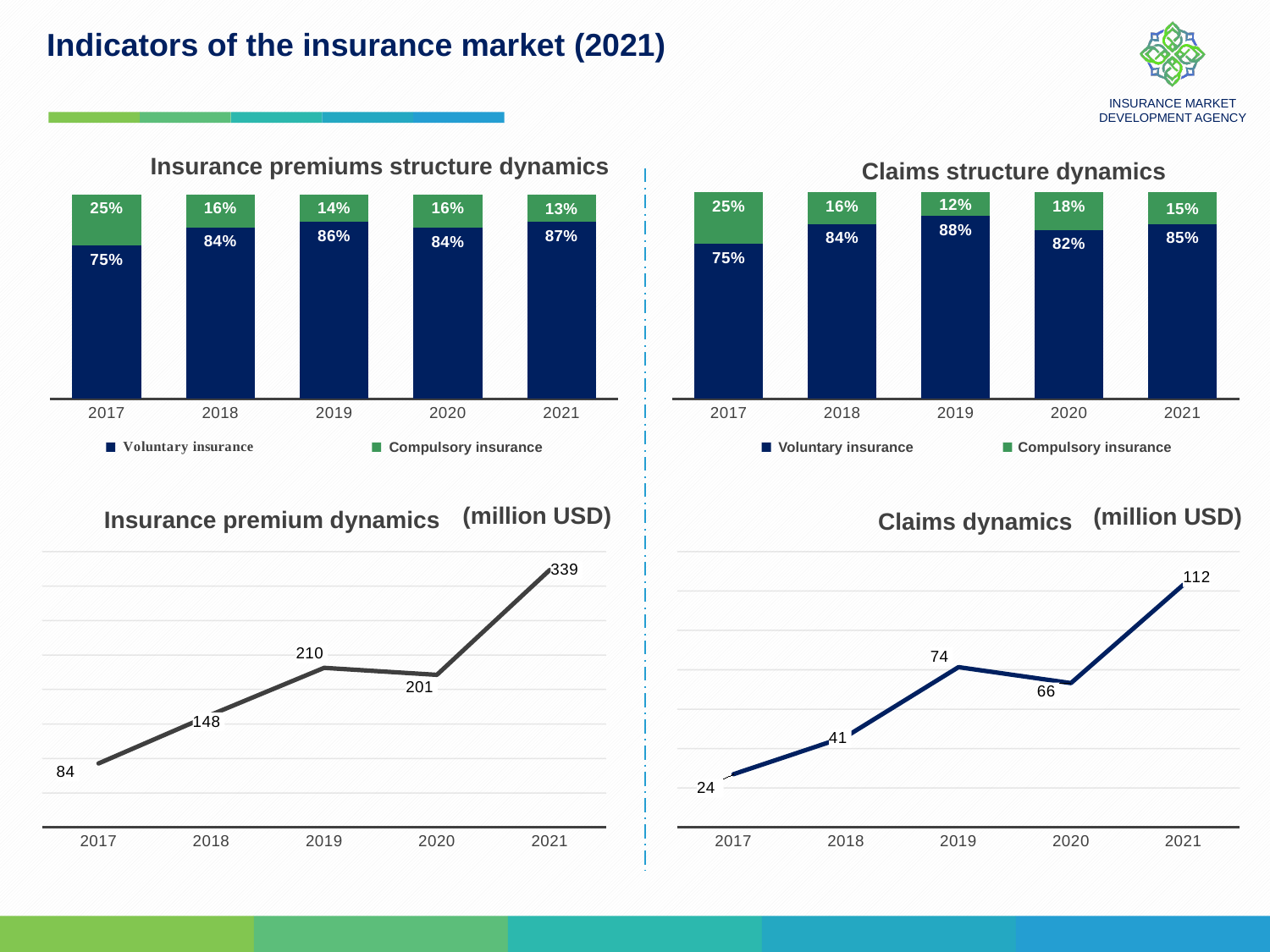

Indicators of the insurance market (2021)

### Chart: Insurance premiums structure dynamics

| Category | Voluntary | Compulsory |
|---|---|---|
| 2017 | 0.7484364891093379 | 0.25156351089066203 |
| 2018 | 0.8388576320939335 | 0.16114236790606654 |
| 2019 | 0.8646008902718354 | 0.13539910972816457 |
| 2020 | 0.8373649229099788 | 0.16263507709002126 |
| 2021 | 0.8654129497173779 | 0.13458705028262208 |

### Chart: Claims structure dynamics

| Category | Voluntary | Compulsory |
|---|---|---|
| 2017 | 0.7496296296296296 | 0.25037037037037035 |
| 2018 | 0.8448350694444444 | 0.15516493055555555 |
| 2019 | 0.8838352796558082 | 0.11616472034419176 |
| 2020 | 0.8168783285538713 | 0.18312167144612862 |
| 2021 | 0.8450864237604478 | 0.15491357623955204 |
Compulsory insurance
Voluntary insurance
Compulsory insurance

### Chart: Insurance premium dynamics

| Category | All |
|---|---|
| 2017 | 927.4000000000001 |
| 2018 | 1635.2 |
| 2019 | 2313.9 |
| 2020 | 2211.7 |
| 2021 | 3732.9 |

### Chart: Claims dynamics

| Category | All |
|---|---|
| 2017 | 270.0 |
| 2018 | 460.8 |
| 2019 | 813.5 |
| 2020 | 732.3000000000001 |
| 2021 | 1232.3000000000002 |
(million USD)
(million USD)